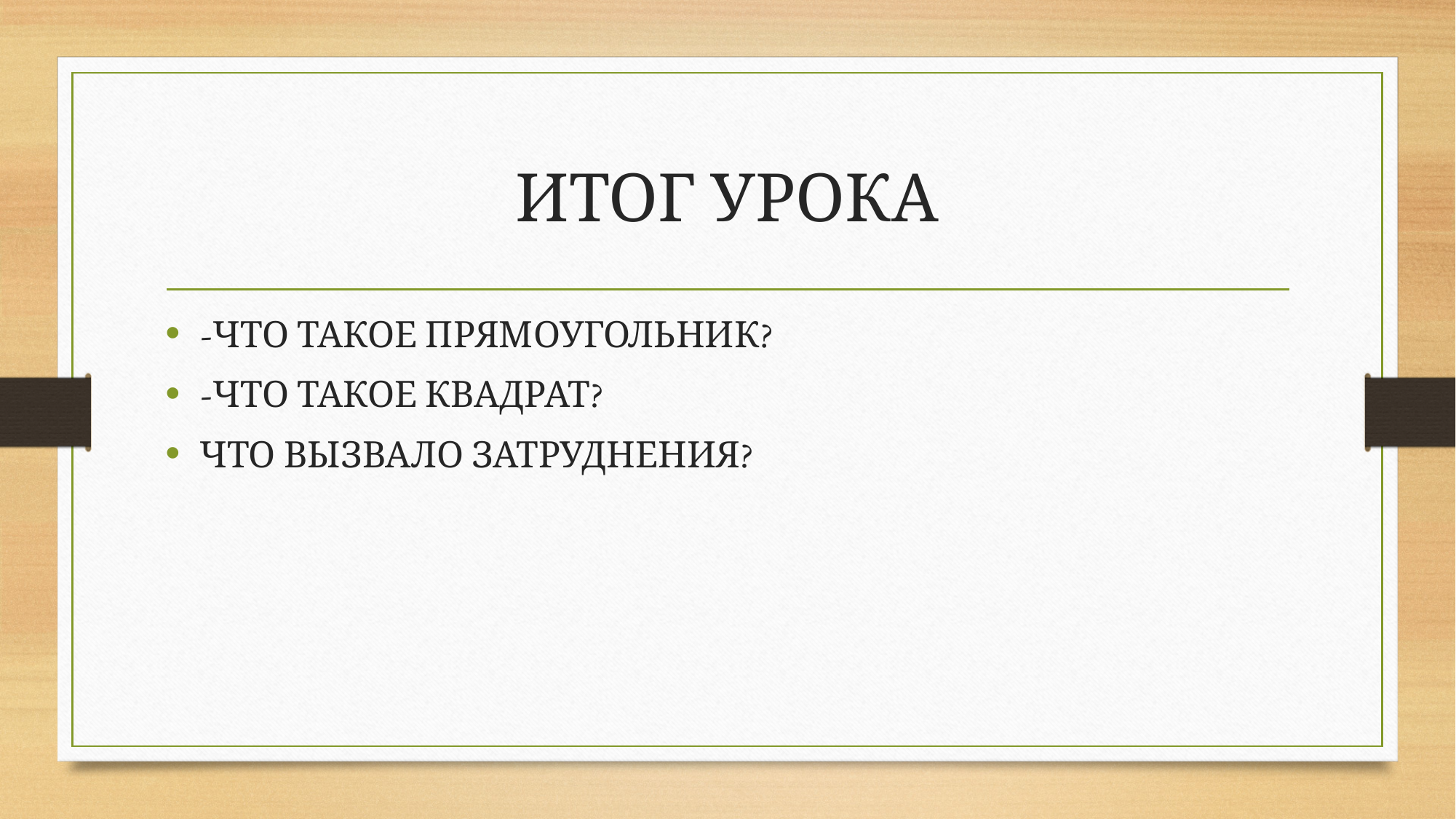

# ИТОГ УРОКА
-ЧТО ТАКОЕ ПРЯМОУГОЛЬНИК?
-ЧТО ТАКОЕ КВАДРАТ?
ЧТО ВЫЗВАЛО ЗАТРУДНЕНИЯ?